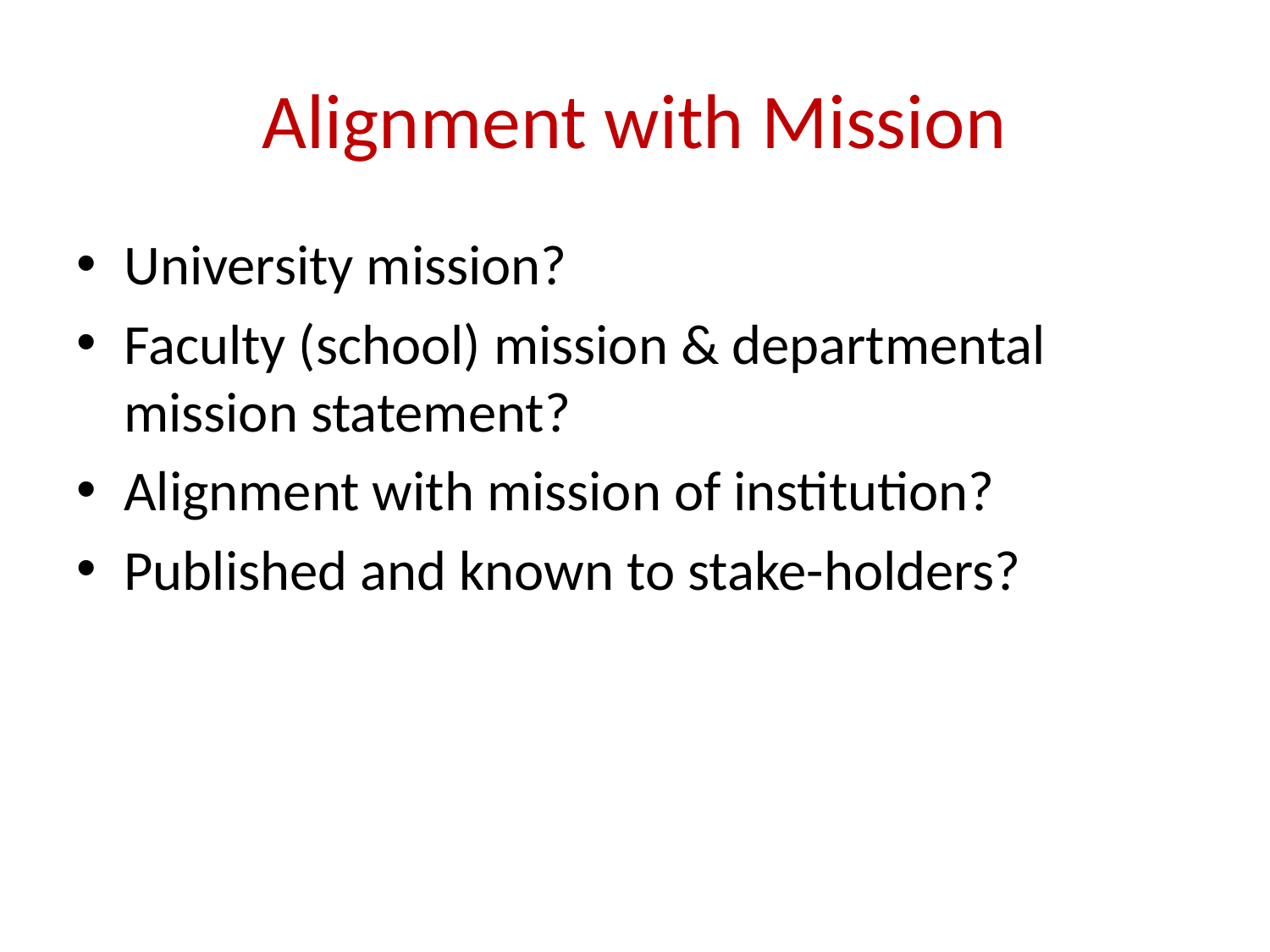

# Alignment with Mission
University mission?
Faculty (school) mission & departmental mission statement?
Alignment with mission of institution?
Published and known to stake-holders?